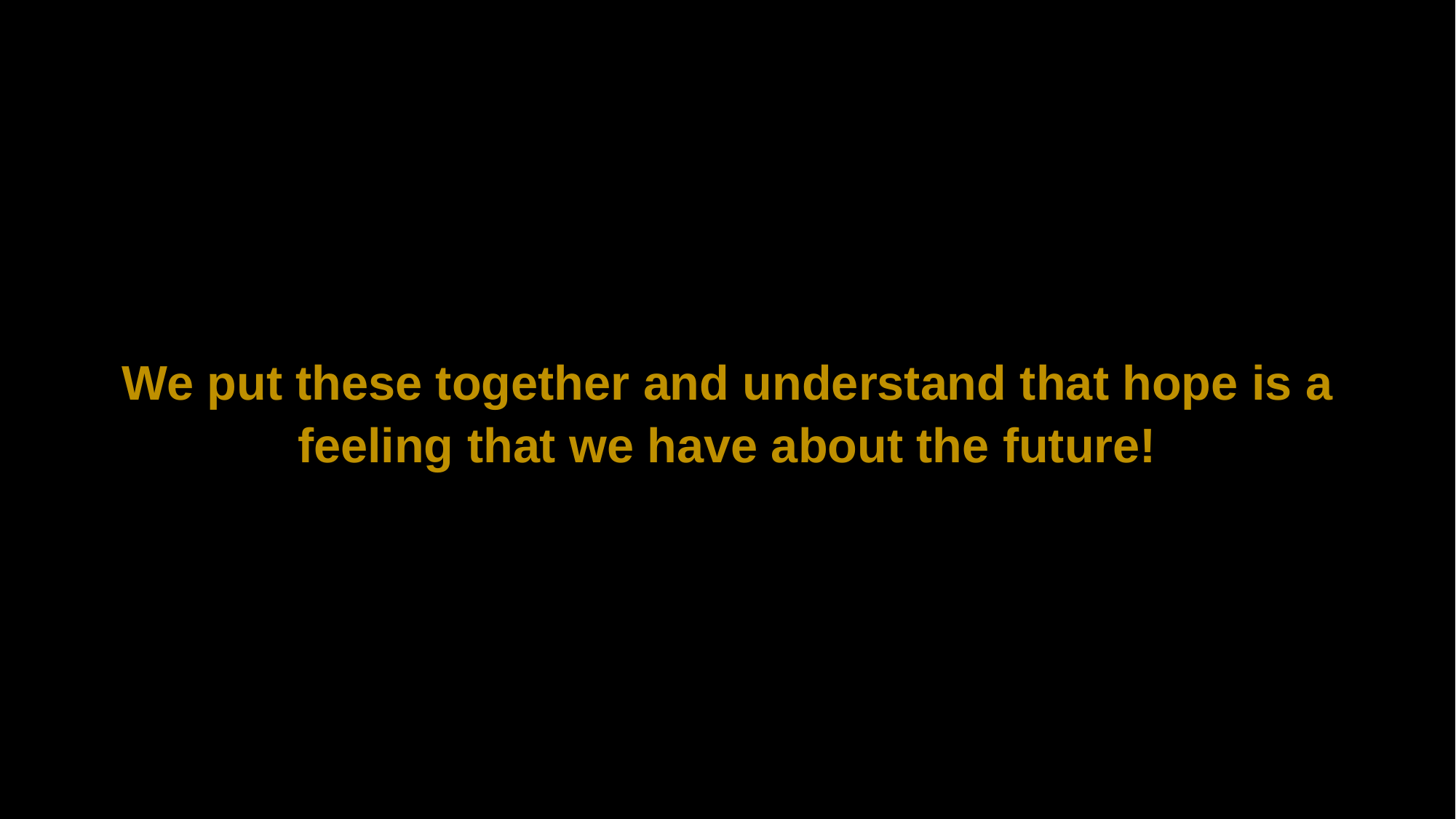

We put these together and understand that hope is a feeling that we have about the future!